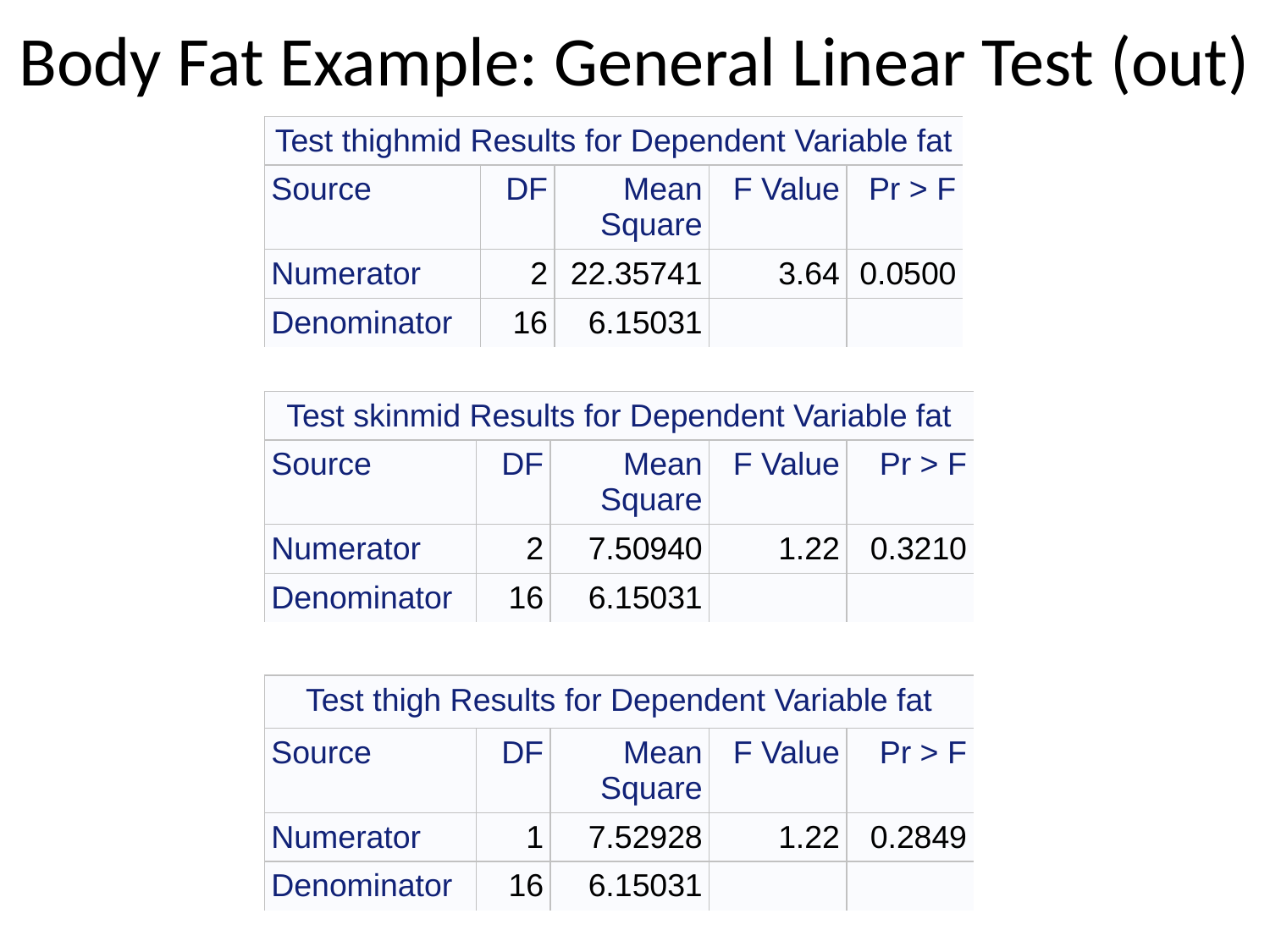

# Body Fat Example: General Linear Test (out)
| Test thighmid Results for Dependent Variable fat |  |  |  |  |
| --- | --- | --- | --- | --- |
| Source | DF | Mean Square | F Value | Pr > F |
| Numerator | 2 | 22.35741 | 3.64 | 0.0500 |
| Denominator | 16 | 6.15031 |  |  |
| Test skinmid Results for Dependent Variable fat |  |  |  |  |
| --- | --- | --- | --- | --- |
| Source | DF | Mean Square | F Value | Pr > F |
| Numerator | 2 | 7.50940 | 1.22 | 0.3210 |
| Denominator | 16 | 6.15031 |  |  |

| Test thigh Results for Dependent Variable fat |  |  |  |  |
| --- | --- | --- | --- | --- |
| Source | DF | Mean Square | F Value | Pr > F |
| Numerator | 1 | 7.52928 | 1.22 | 0.2849 |
| Denominator | 16 | 6.15031 |  |  |